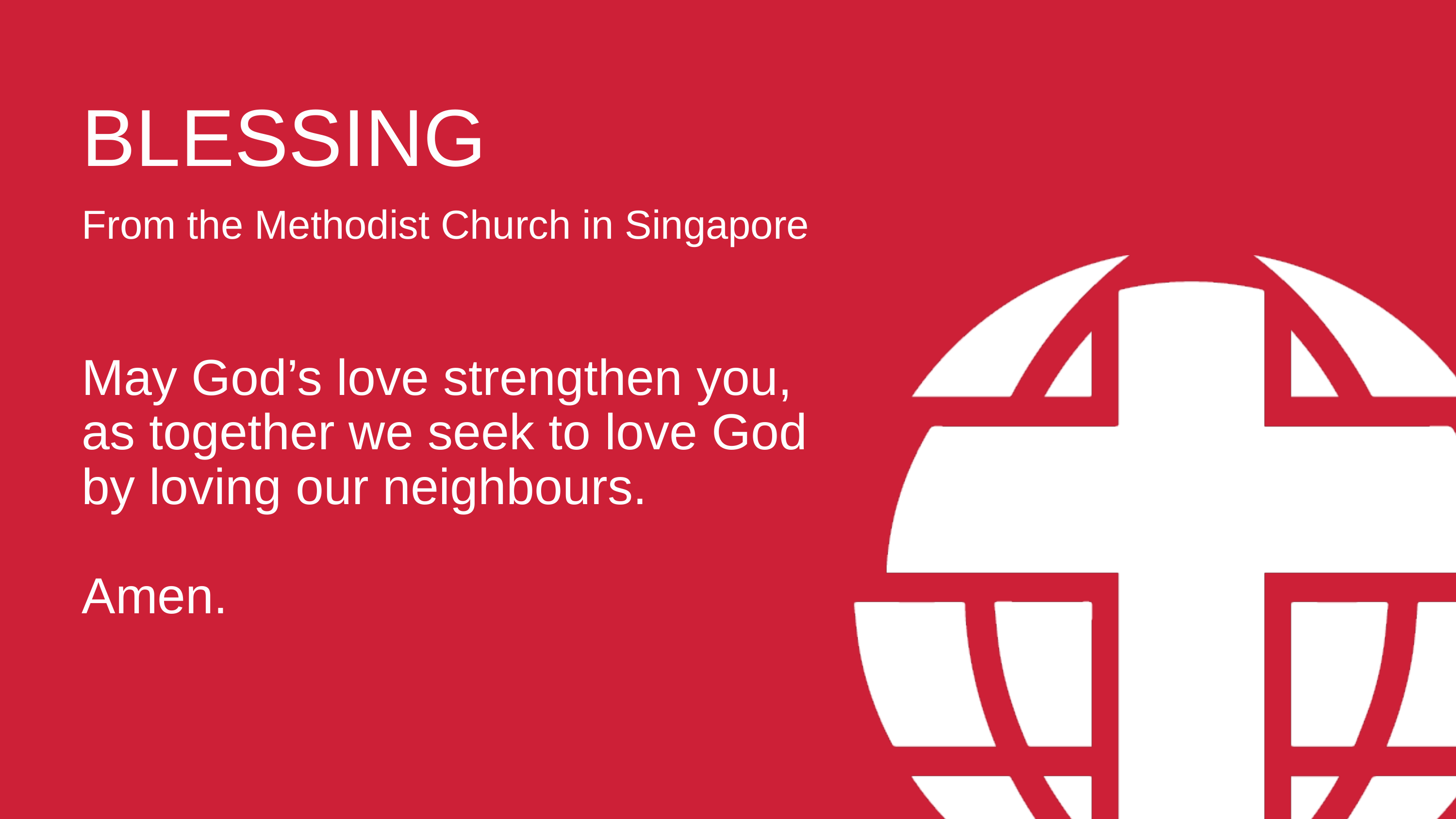

BLESSING
From the Methodist Church in Singapore

May God’s love strengthen you,
as together we seek to love God
by loving our neighbours.

Amen.